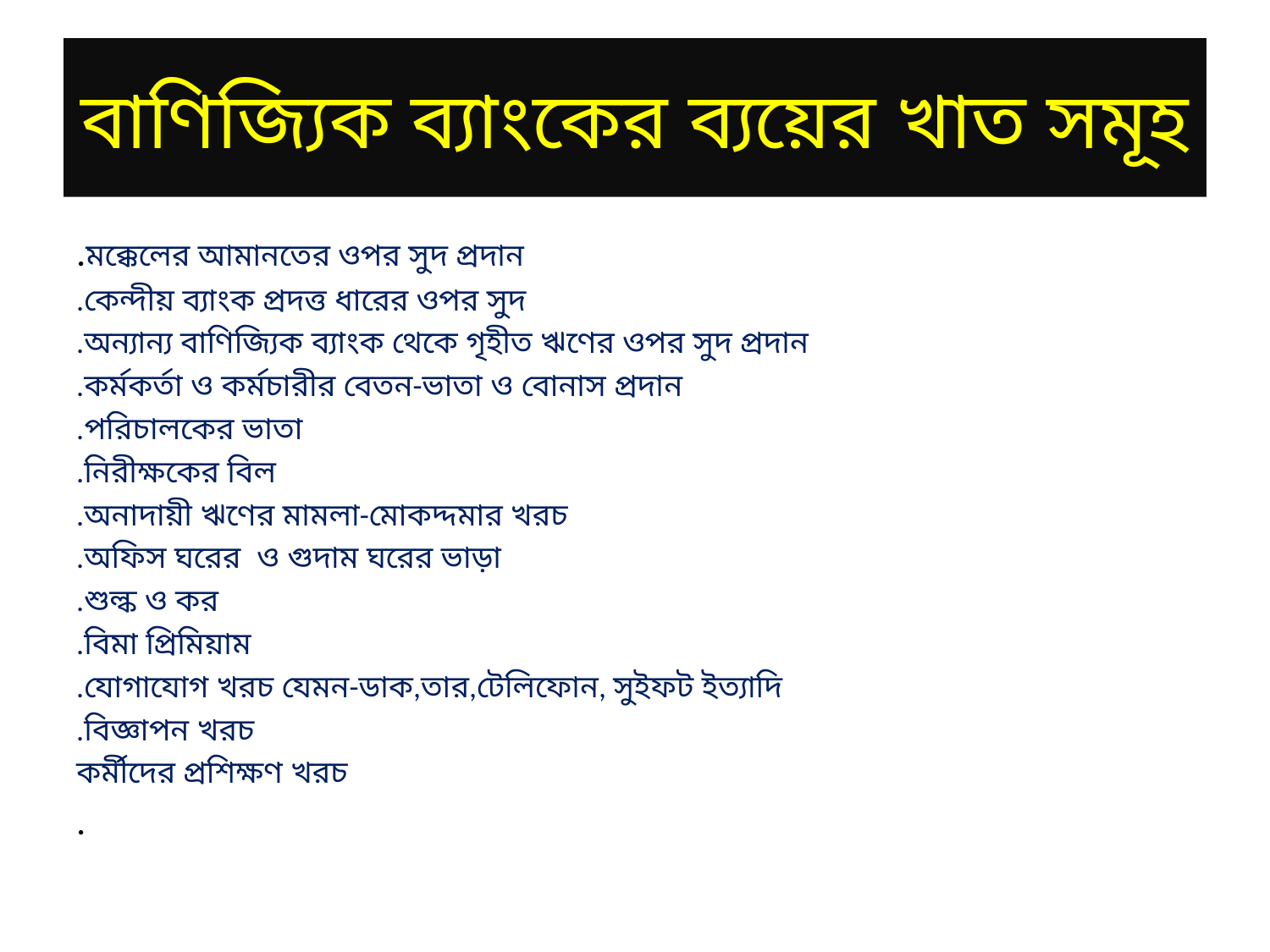

# বাণিজ্যিক ব্যাংকের ব্যয়ের খাত সমূহ
.মক্কেলের আমানতের ওপর সুদ প্রদান
.কেন্দীয় ব্যাংক প্রদত্ত ধারের ওপর সুদ
.অন্যান্য বাণিজ্যিক ব্যাংক থেকে গৃহীত ঋণের ওপর সুদ প্রদান
.কর্মকর্তা ও কর্মচারীর বেতন-ভাতা ও বোনাস প্রদান
.পরিচালকের ভাতা
.নিরীক্ষকের বিল
.অনাদায়ী ঋণের মামলা-মোকদ্দমার খরচ
.অফিস ঘরের  ও গুদাম ঘরের ভাড়া
.শুল্ক ও কর
.বিমা প্রিমিয়াম
.যোগাযোগ খরচ যেমন-ডাক,তার,টেলিফোন, সুইফট ইত্যাদি
.বিজ্ঞাপন খরচ
কর্মীদের প্রশিক্ষণ খরচ
.